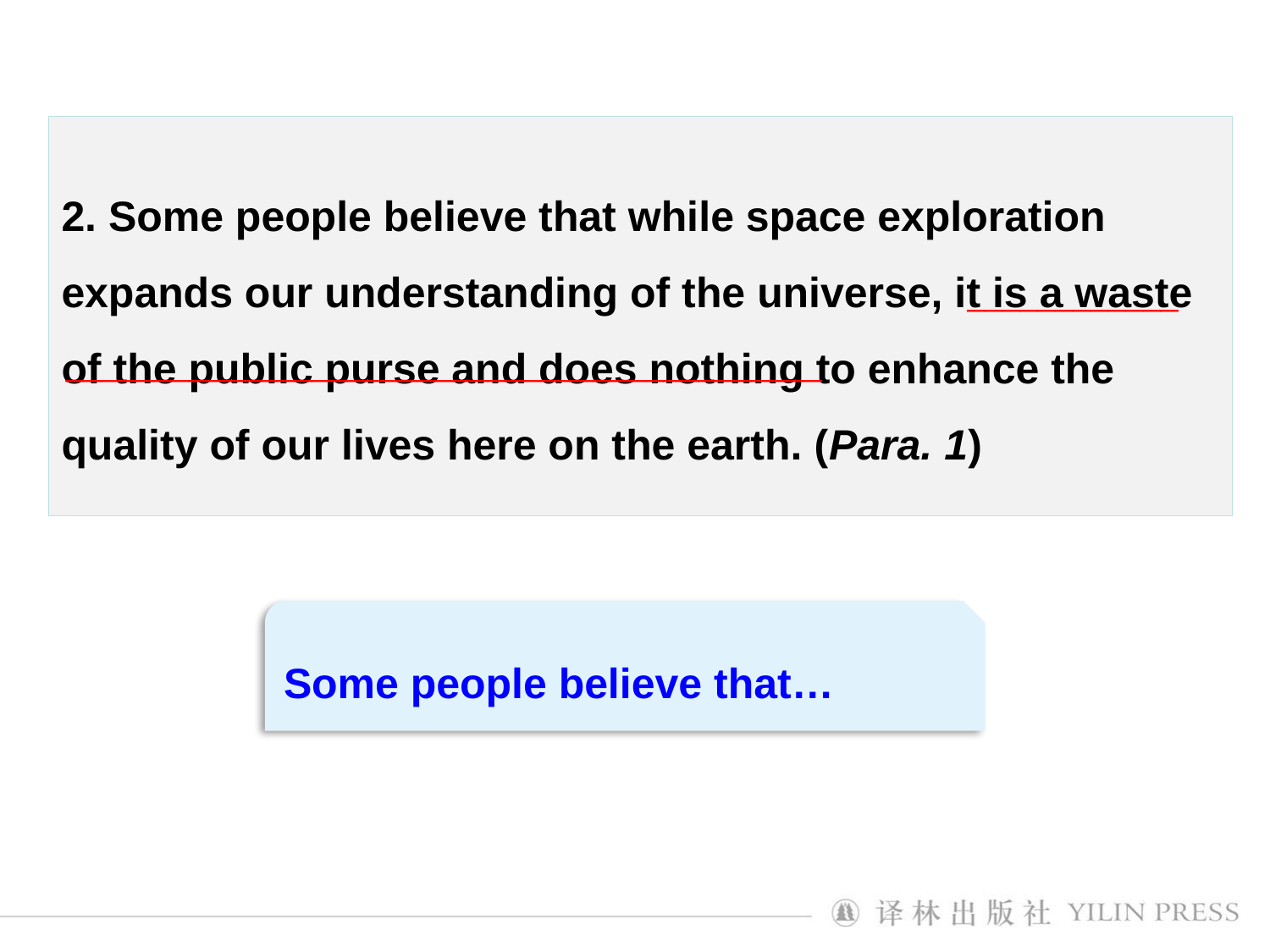

2. Some people believe that while space exploration expands our understanding of the universe, it is a waste of the public purse and does nothing to enhance the quality of our lives here on the earth. (Para. 1)
____________
___________________________________________
Some people believe that…